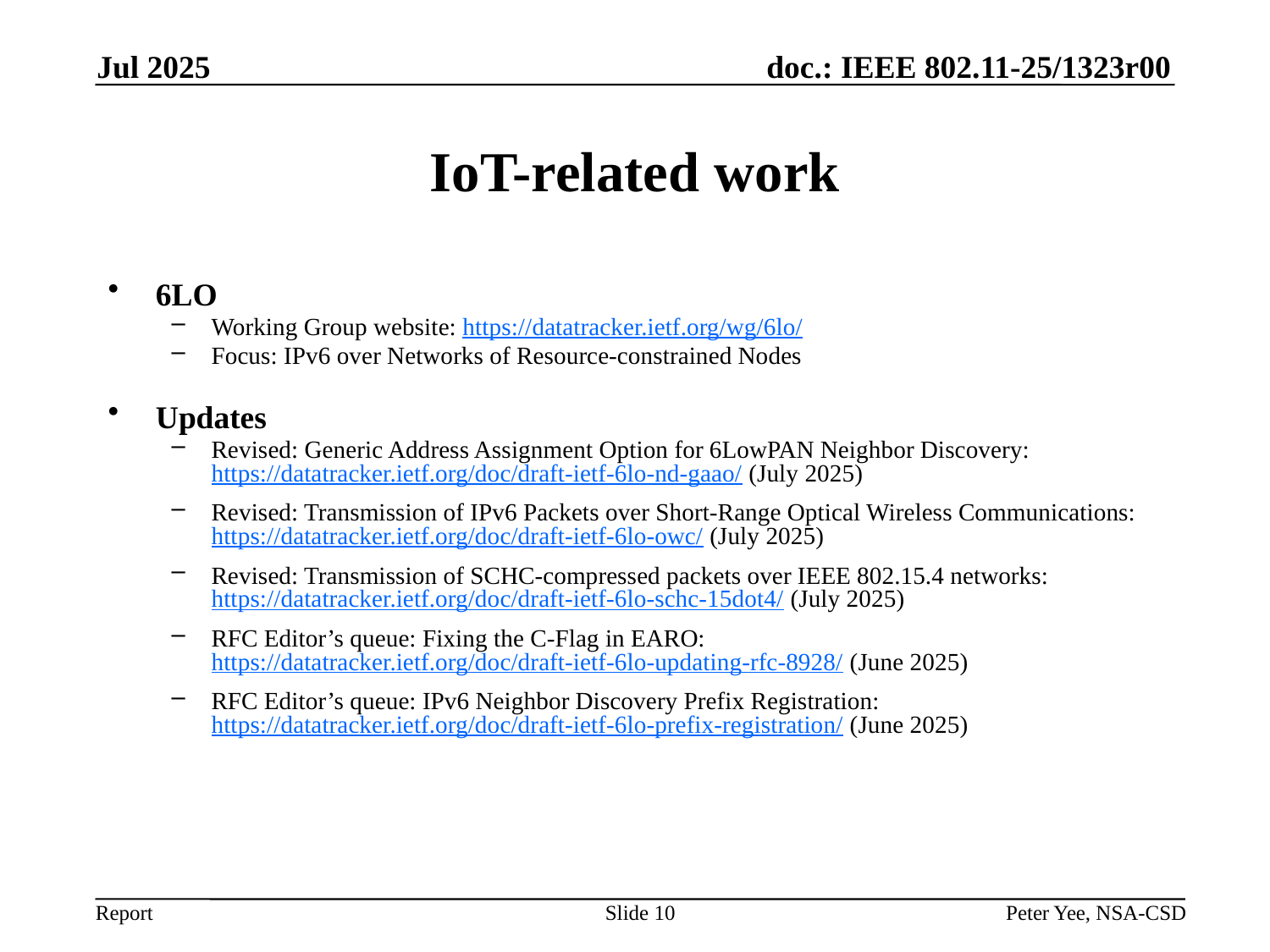

Jul 2025
# IoT-related work
6LO
Working Group website: https://datatracker.ietf.org/wg/6lo/
Focus: IPv6 over Networks of Resource-constrained Nodes

Updates
Revised: Generic Address Assignment Option for 6LowPAN Neighbor Discovery: https://datatracker.ietf.org/doc/draft-ietf-6lo-nd-gaao/ (July 2025)
Revised: Transmission of IPv6 Packets over Short-Range Optical Wireless Communications: https://datatracker.ietf.org/doc/draft-ietf-6lo-owc/ (July 2025)
Revised: Transmission of SCHC-compressed packets over IEEE 802.15.4 networks: https://datatracker.ietf.org/doc/draft-ietf-6lo-schc-15dot4/ (July 2025)
RFC Editor’s queue: Fixing the C-Flag in EARO: https://datatracker.ietf.org/doc/draft-ietf-6lo-updating-rfc-8928/ (June 2025)
RFC Editor’s queue: IPv6 Neighbor Discovery Prefix Registration: https://datatracker.ietf.org/doc/draft-ietf-6lo-prefix-registration/ (June 2025)
Slide 10
Peter Yee, NSA-CSD